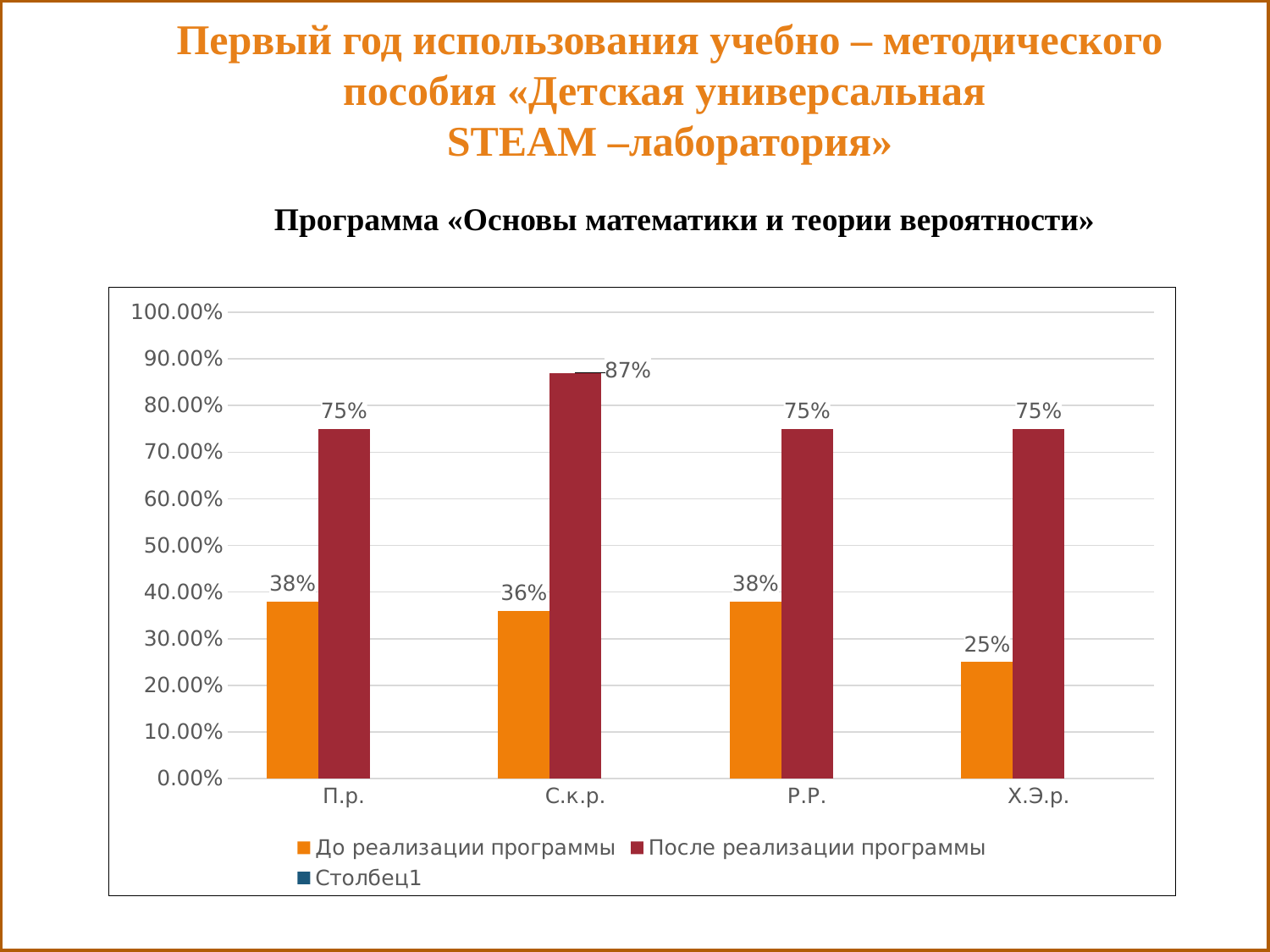

Первый год использования учебно – методического пособия «Детская универсальная
STEAM –лаборатория»

Программа «Основы математики и теории вероятности»

### Chart

| Category | До реализации программы | После реализации программы | Столбец1 |
|---|---|---|---|
| П.р. | 0.38 | 0.75 | None |
| С.к.р. | 0.36 | 0.87 | None |
| Р.Р. | 0.38 | 0.75 | None |
| Х.Э.р. | 0.25 | 0.75 | None |